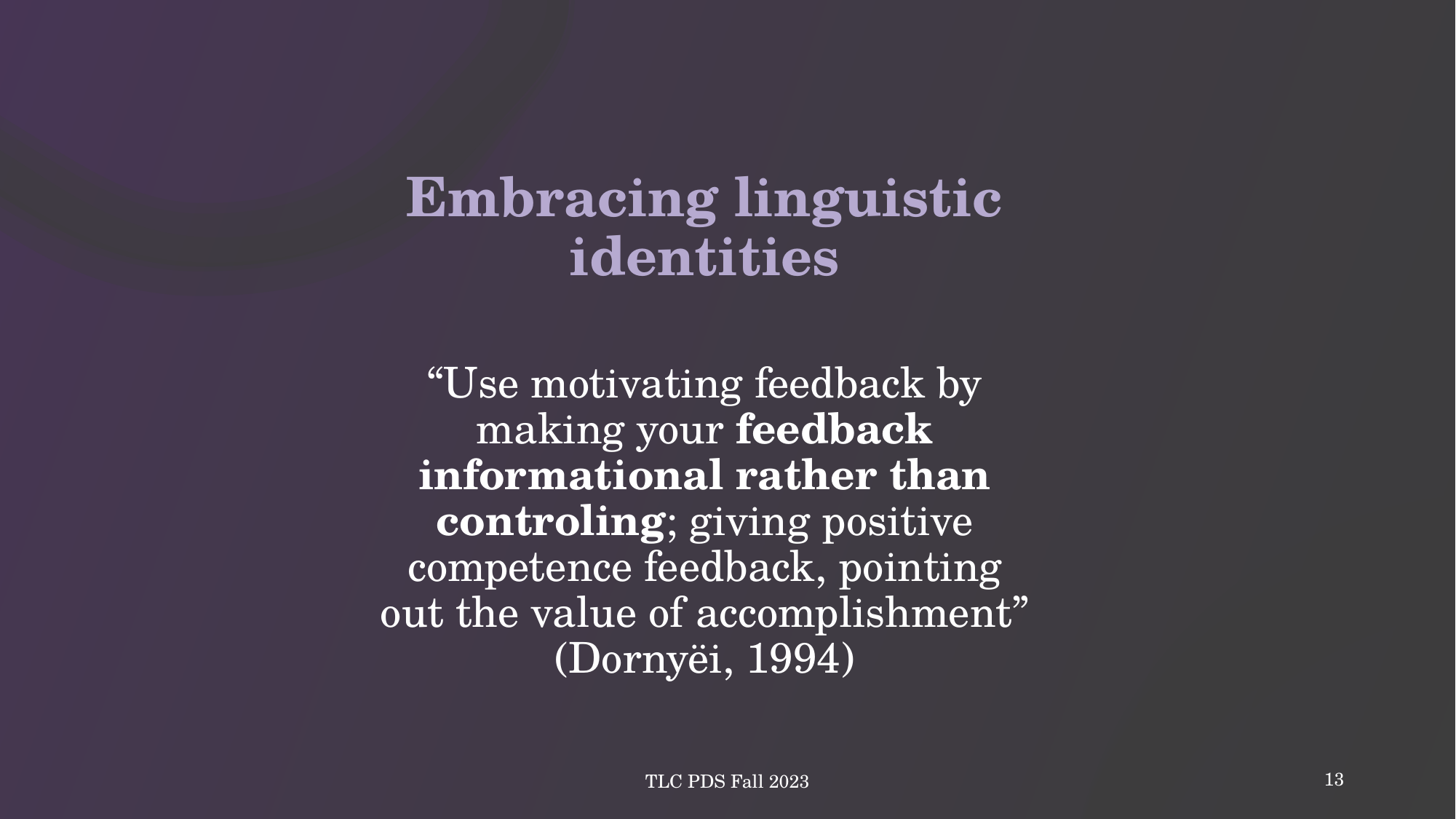

# Embracing linguistic identities
“Use motivating feedback by making your feedback informational rather than controling; giving positive competence feedback, pointing out the value of accomplishment” (Dornyëi, 1994)

TLC PDS Fall 2023
13